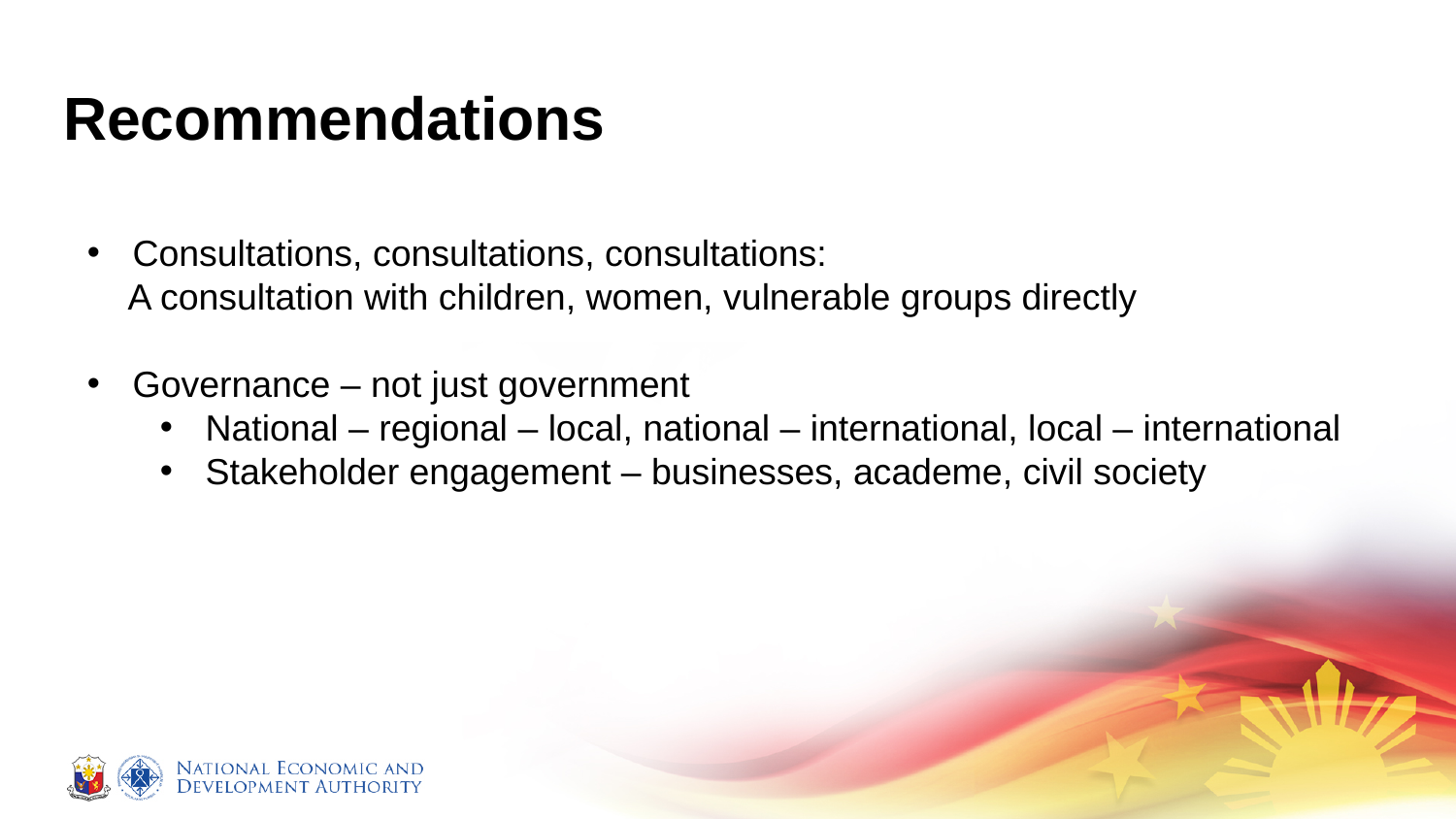

# Recommendations

Consultations, consultations, consultations:
    A consultation with children, women, vulnerable groups directly

Governance – not just government
National – regional – local, national – international, local – international
Stakeholder engagement – businesses, academe, civil society